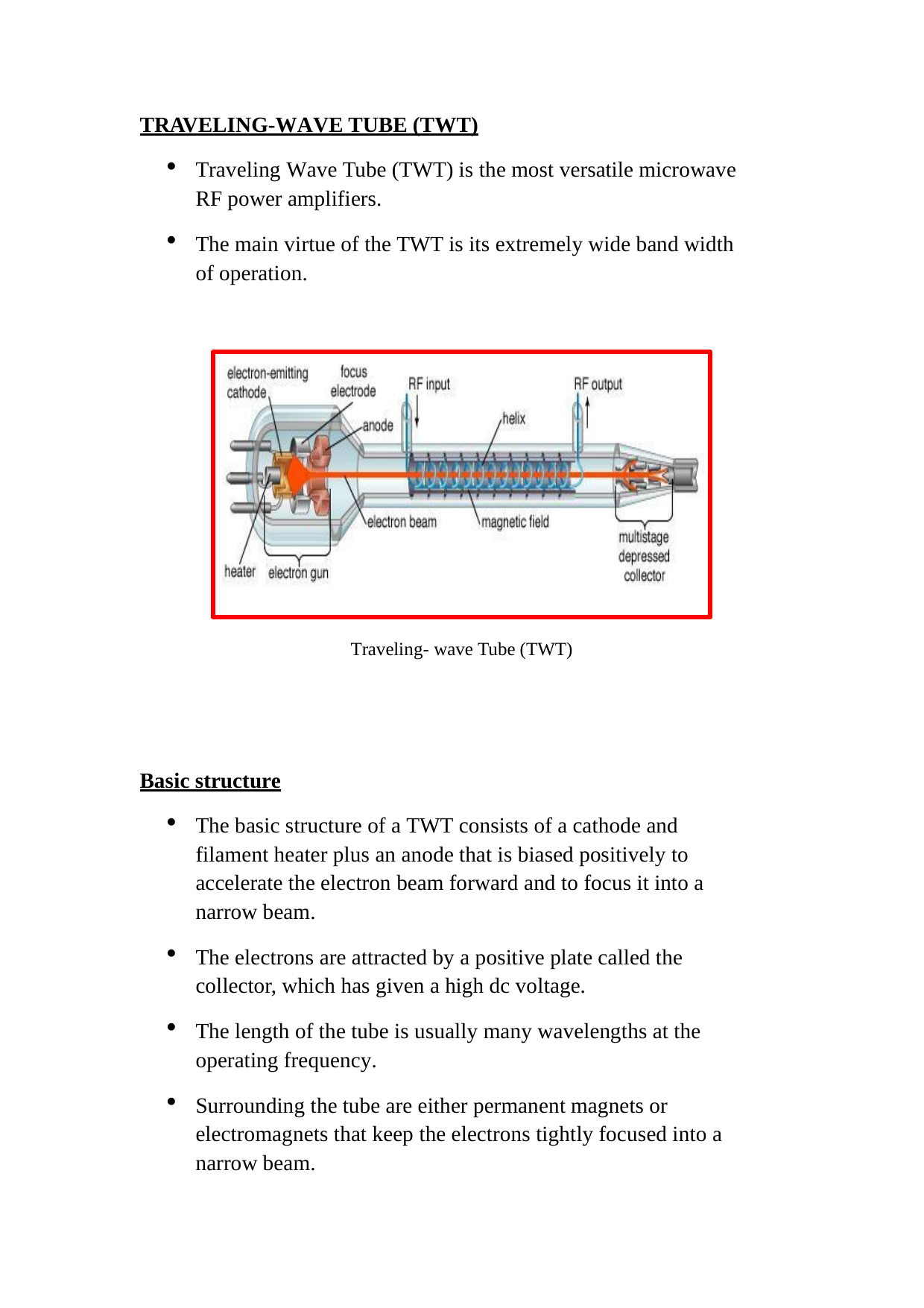

TRAVELING-WAVE TUBE (TWT)

Traveling Wave Tube (TWT) is the most versatile microwave RF power amplifiers.

The main virtue of the TWT is its extremely wide band width of operation.

Traveling- wave Tube (TWT)
Basic structure

The basic structure of a TWT consists of a cathode and filament heater plus an anode that is biased positively to accelerate the electron beam forward and to focus it into a narrow beam.

The electrons are attracted by a positive plate called the collector, which has given a high dc voltage.

The length of the tube is usually many wavelengths at the operating frequency.

Surrounding the tube are either permanent magnets or electromagnets that keep the electrons tightly focused into a narrow beam.